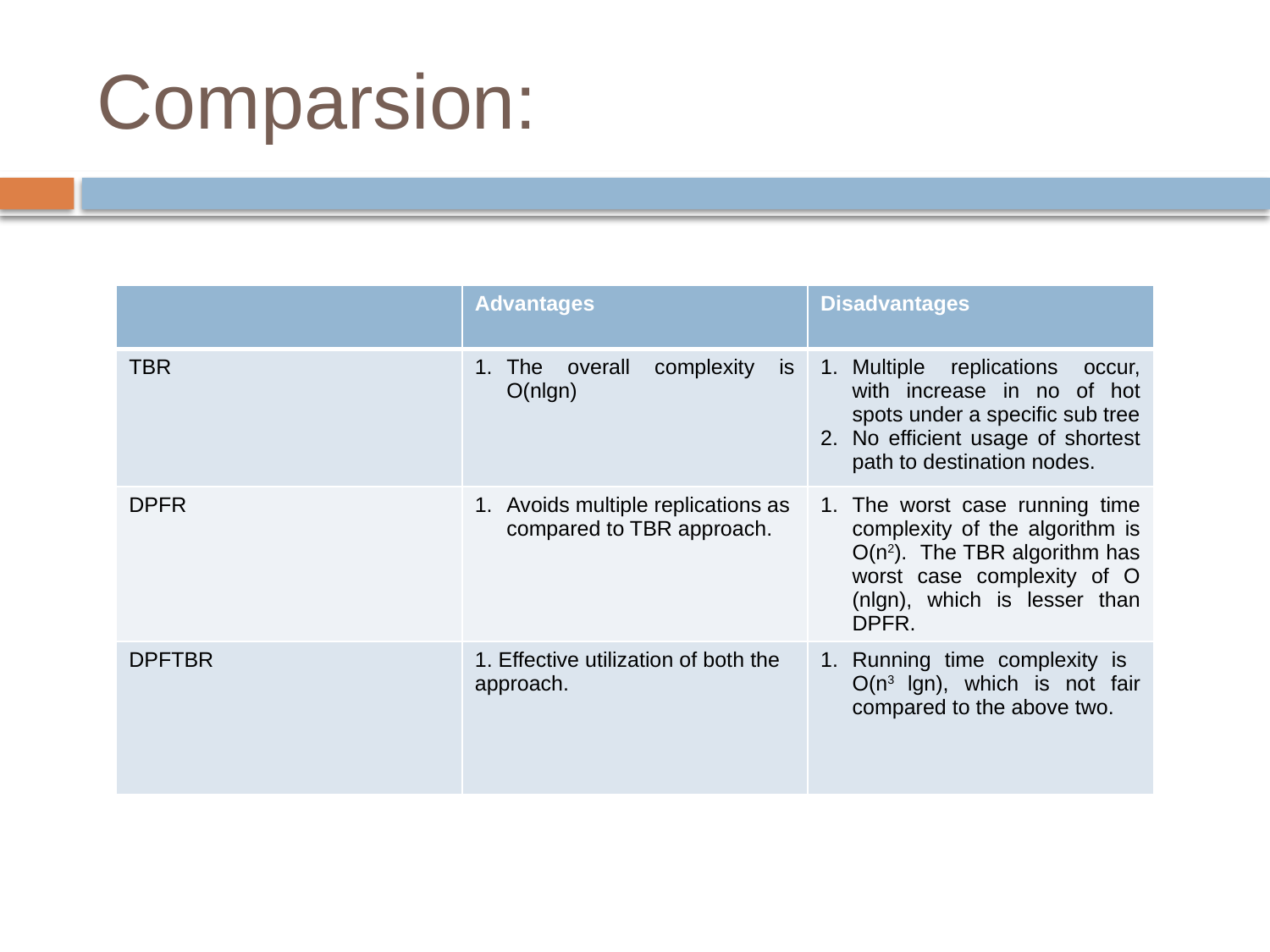

# Comparsion:
|  | Advantages | Disadvantages |
| --- | --- | --- |
| TBR | The overall complexity is O(nlgn) | Multiple replications occur, with increase in no of hot spots under a specific sub tree No efficient usage of shortest path to destination nodes. |
| DPFR | Avoids multiple replications as compared to TBR approach. | The worst case running time complexity of the algorithm is O(n2). The TBR algorithm has worst case complexity of O (nlgn), which is lesser than DPFR. |
| DPFTBR | 1. Effective utilization of both the approach. | Running time complexity is O(n3 lgn), which is not fair compared to the above two. |